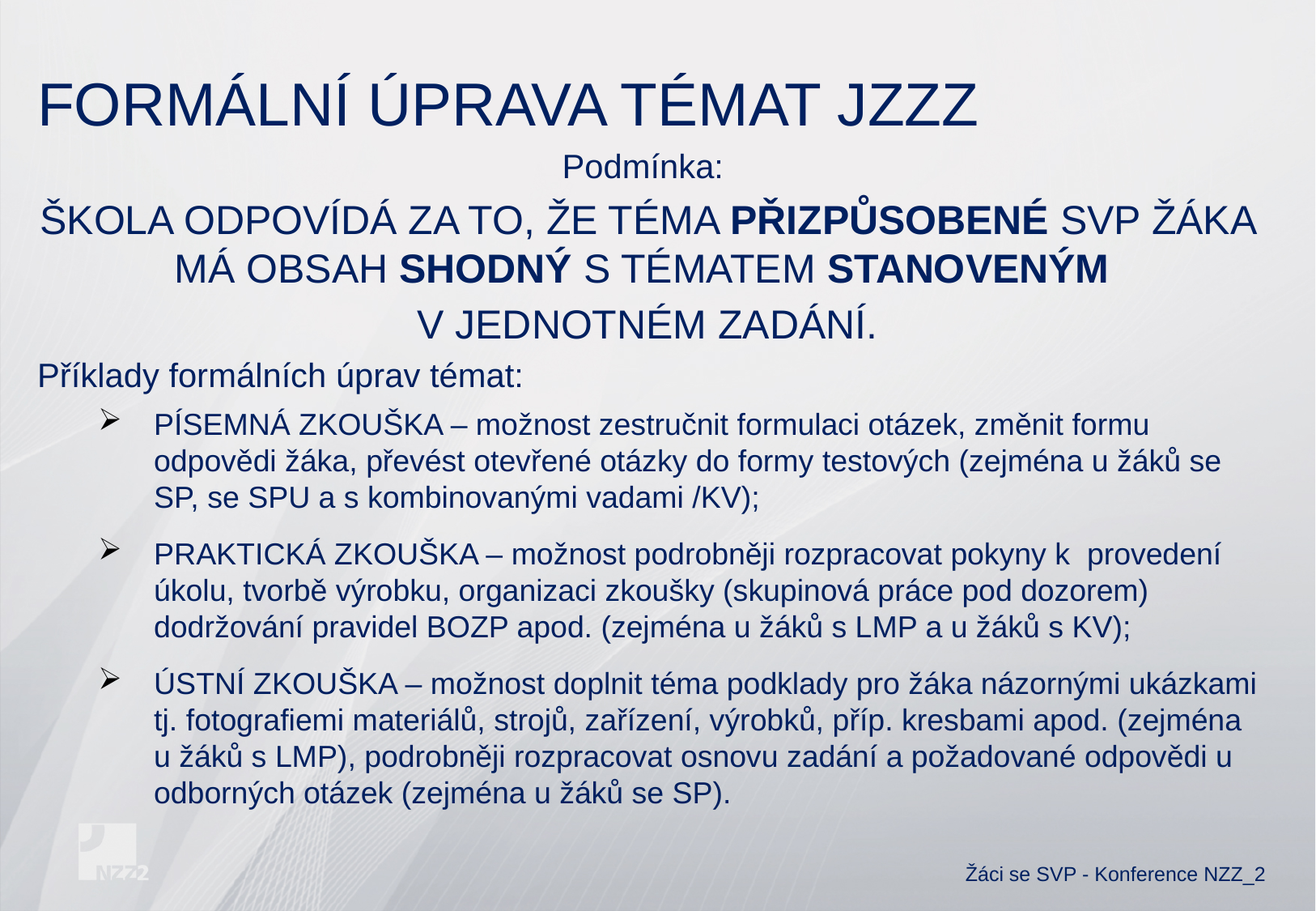

FORMÁLNÍ ÚPRAVA TÉMAT JZZZ
Podmínka:
ŠKOLA ODPOVÍDÁ ZA TO, ŽE TÉMA PŘIZPŮSOBENÉ SVP ŽÁKA MÁ OBSAH SHODNÝ S TÉMATEM STANOVENÝM
V JEDNOTNÉM ZADÁNÍ.
Příklady formálních úprav témat:
PÍSEMNÁ ZKOUŠKA – možnost zestručnit formulaci otázek, změnit formu odpovědi žáka, převést otevřené otázky do formy testových (zejména u žáků se SP, se SPU a s kombinovanými vadami /KV);
PRAKTICKÁ ZKOUŠKA – možnost podrobněji rozpracovat pokyny k  provedení úkolu, tvorbě výrobku, organizaci zkoušky (skupinová práce pod dozorem) dodržování pravidel BOZP apod. (zejména u žáků s LMP a u žáků s KV);
ÚSTNÍ ZKOUŠKA – možnost doplnit téma podklady pro žáka názornými ukázkami tj. fotografiemi materiálů, strojů, zařízení, výrobků, příp. kresbami apod. (zejména u žáků s LMP), podrobněji rozpracovat osnovu zadání a požadované odpovědi u odborných otázek (zejména u žáků se SP).
# Žáci se SVP - Konference NZZ_2